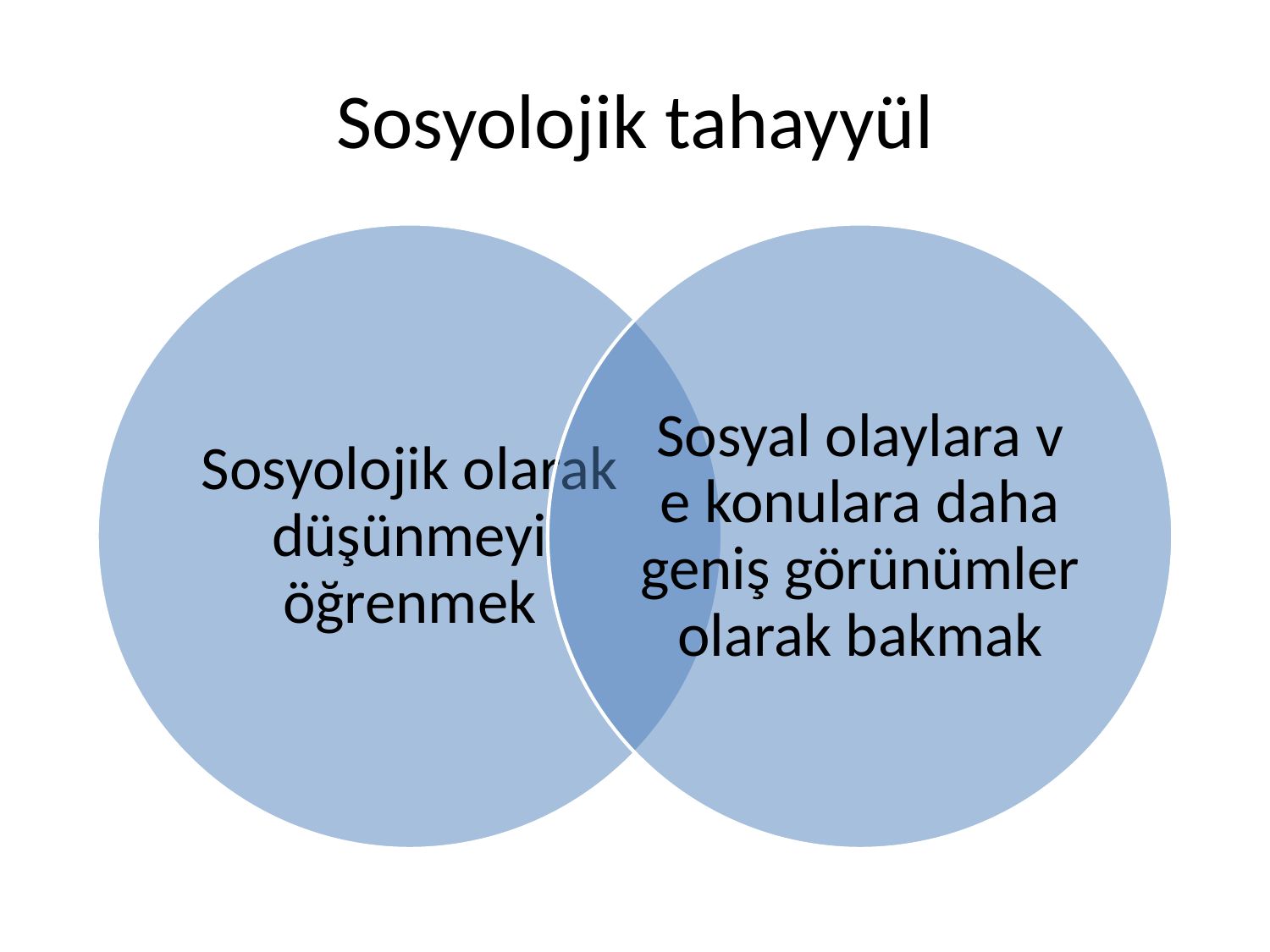

# Sosyolojik tahayyül
Sosyolojik olarak düşünmeyi öğrenmek
Sosyal olaylara v e konulara daha geniş görünümler olarak bakmak